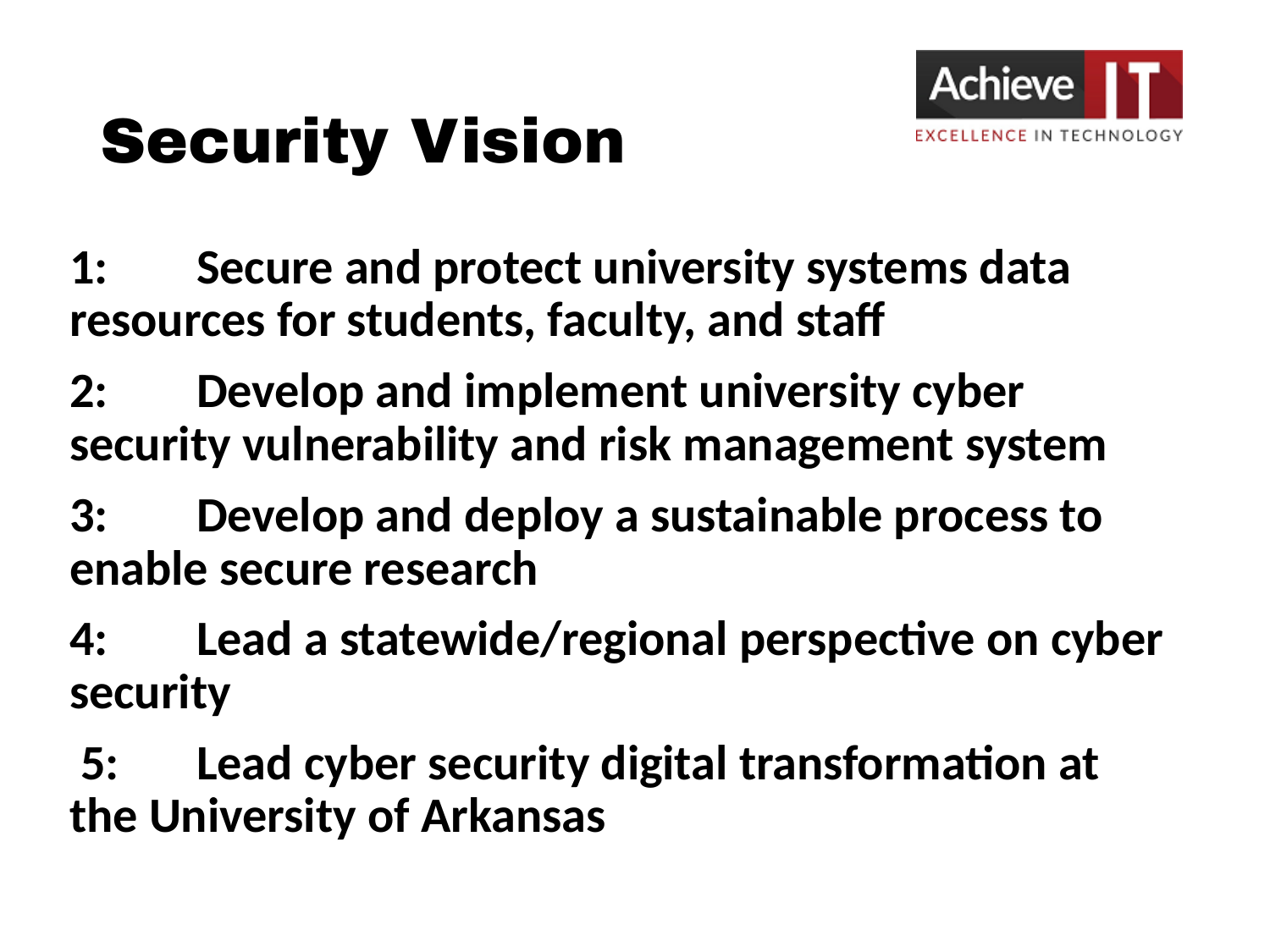

# Security Vision
1: 	Secure and protect university systems data resources for students, faculty, and staff
2: 	Develop and implement university cyber security vulnerability and risk management system
3: 	Develop and deploy a sustainable process to enable secure research
4: 	Lead a statewide/regional perspective on cyber security
 5: 	Lead cyber security digital transformation at the University of Arkansas